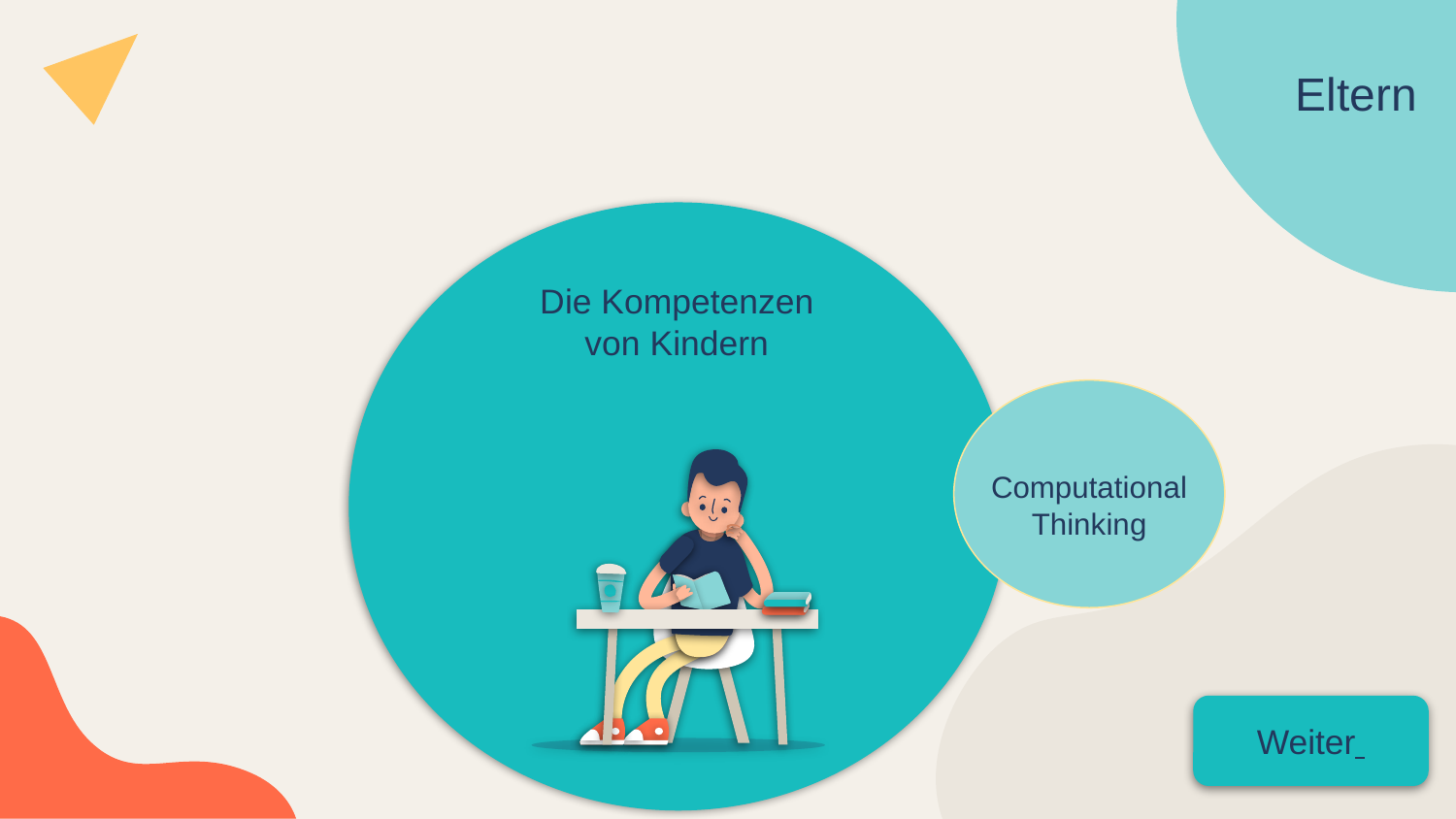

# Eltern

Die Kompetenzen von Kindern

Computational Thinking

Weiter